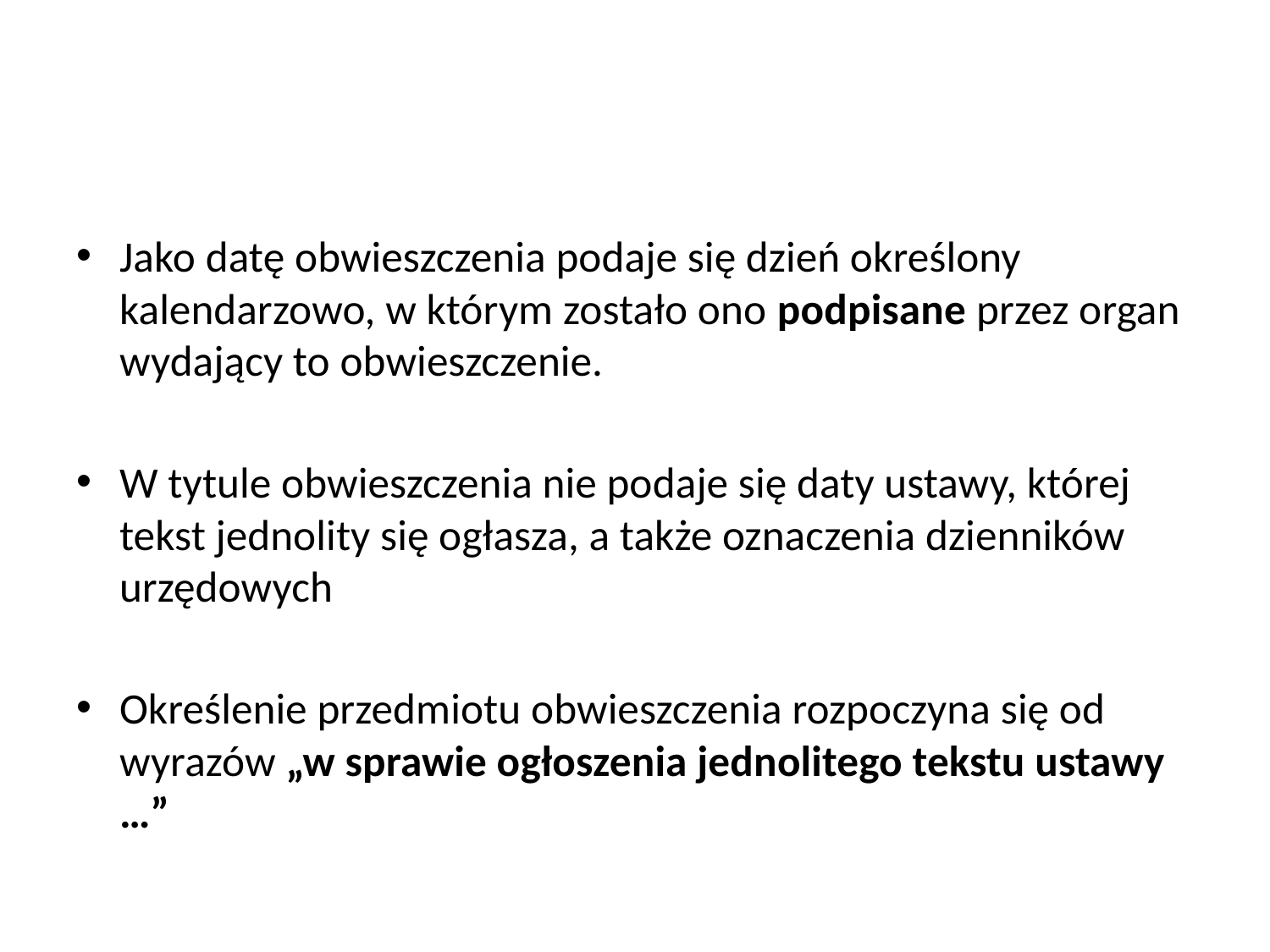

#
Jako datę obwieszczenia podaje się dzień określony kalendarzowo, w którym zostało ono podpisane przez organ wydający to obwieszczenie.

W tytule obwieszczenia nie podaje się daty ustawy, której tekst jednolity się ogłasza, a także oznaczenia dzienników urzędowych

Określenie przedmiotu obwieszczenia rozpoczyna się od wyrazów „w sprawie ogłoszenia jednolitego tekstu ustawy …”